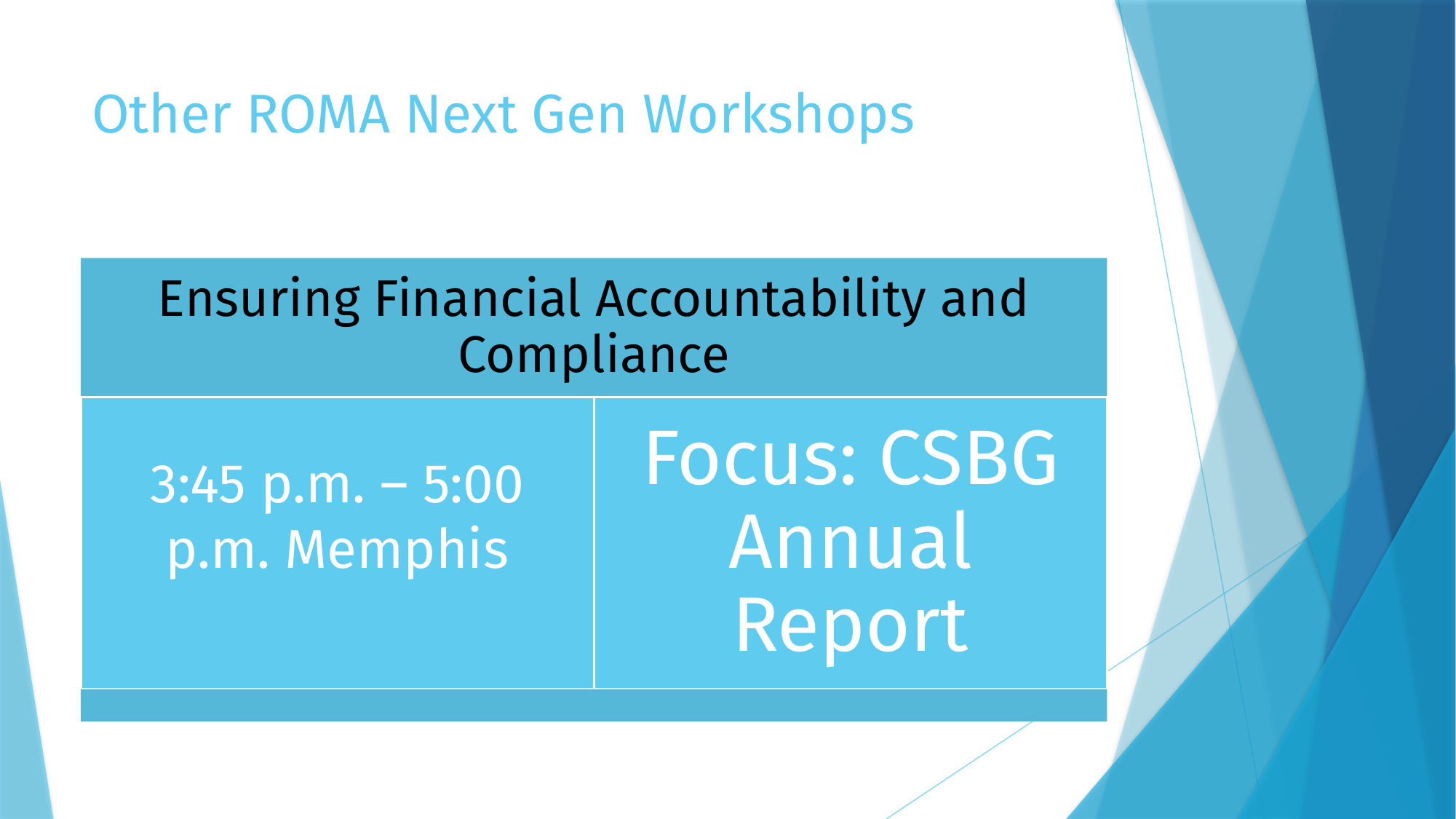

# Other ROMA Next Gen Workshops
Ensuring Financial Accountability and Compliance
3:45 p.m. – 5:00 p.m. Memphis

Focus: CSBG Annual Report